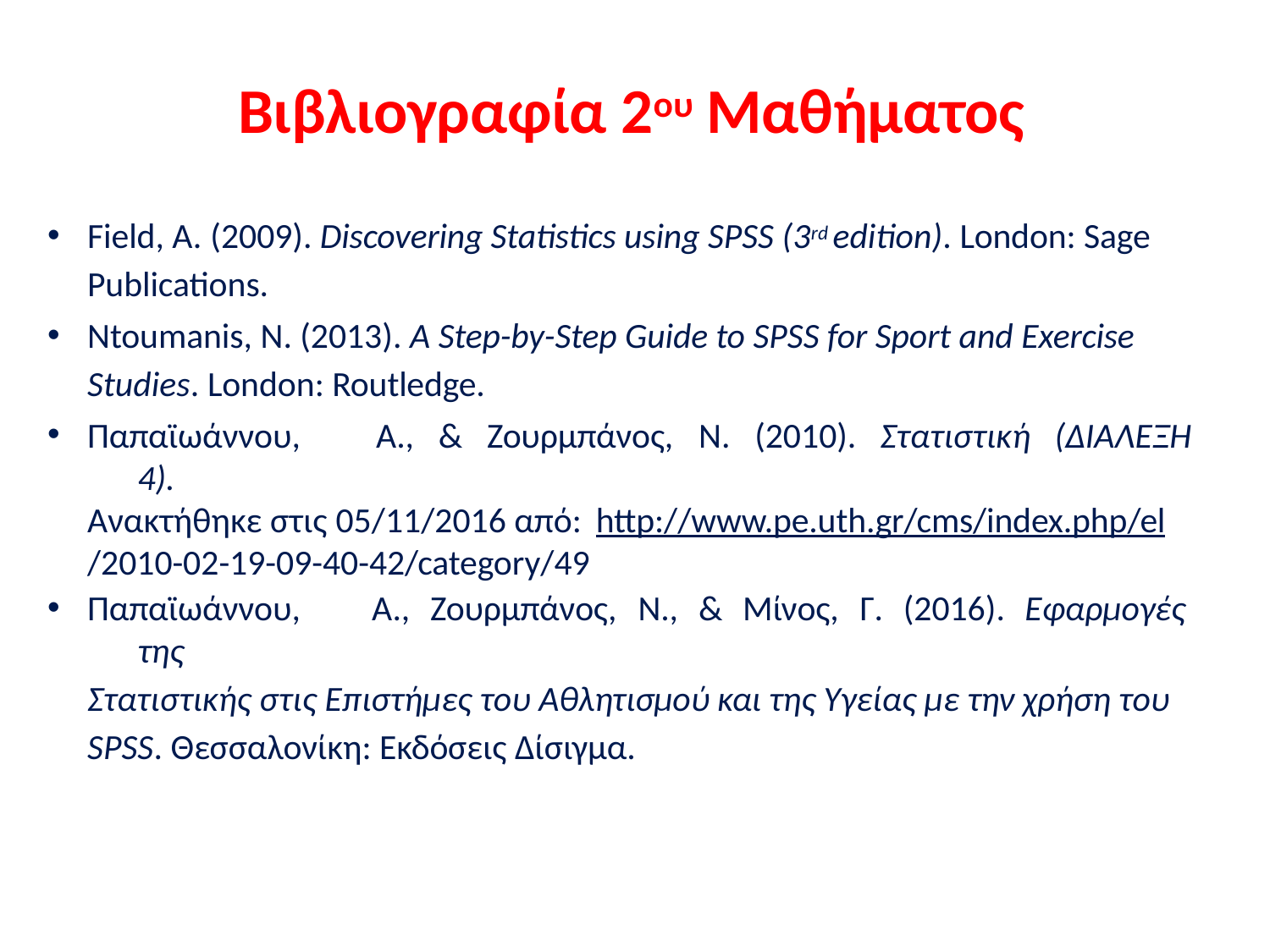

# Βιβλιογραφία 2ου Μαθήματος
Field, A. (2009). Discovering Statistics using SPSS (3rd edition). London: Sage  Publications.
Ntoumanis, N. (2013). A Step-by-Step Guide to SPSS for Sport and Exercise  Studies. London: Routledge.
Παπαϊωάννου,	Α.,	&	Ζουρμπάνος,	Ν.	(2010).	Στατιστική	(ΔΙΑΛΕΞΗ	4).
Ανακτήθηκε στις 05/11/2016 από: http://www.pe.uth.gr/cms/index.php/el
/2010-02-19-09-40-42/category/49
Παπαϊωάννου,	Α.,	Ζουρμπάνος,	Ν.,	&	Μίνος,	Γ.	(2016).	Εφαρμογές	της
Στατιστικής στις Επιστήμες του Αθλητισμού και της Υγείας με την χρήση του  SPSS. Θεσσαλονίκη: Εκδόσεις Δίσιγμα.